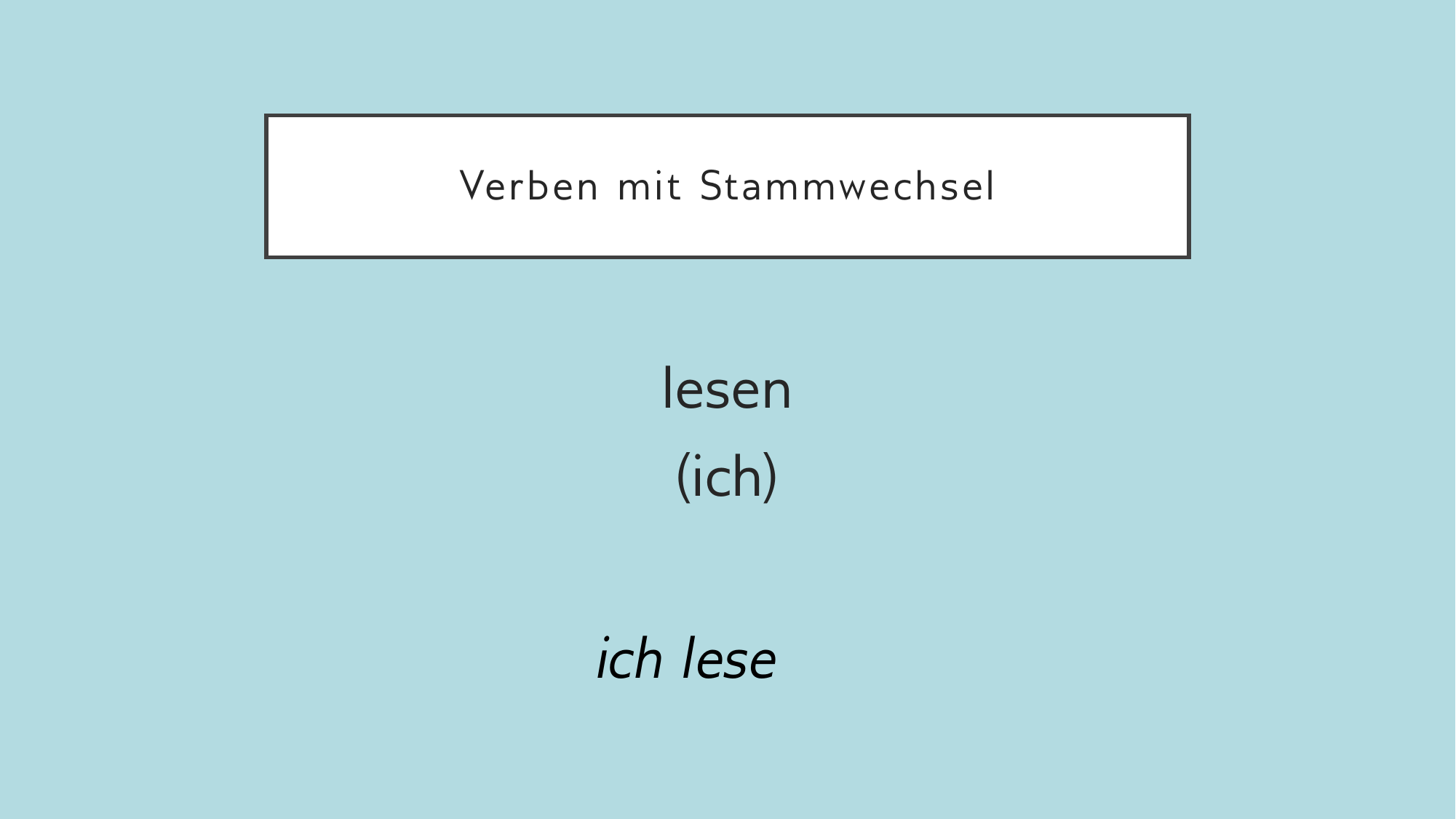

# Verben mit Stammwechsel
lesen
(ich)
ich lese